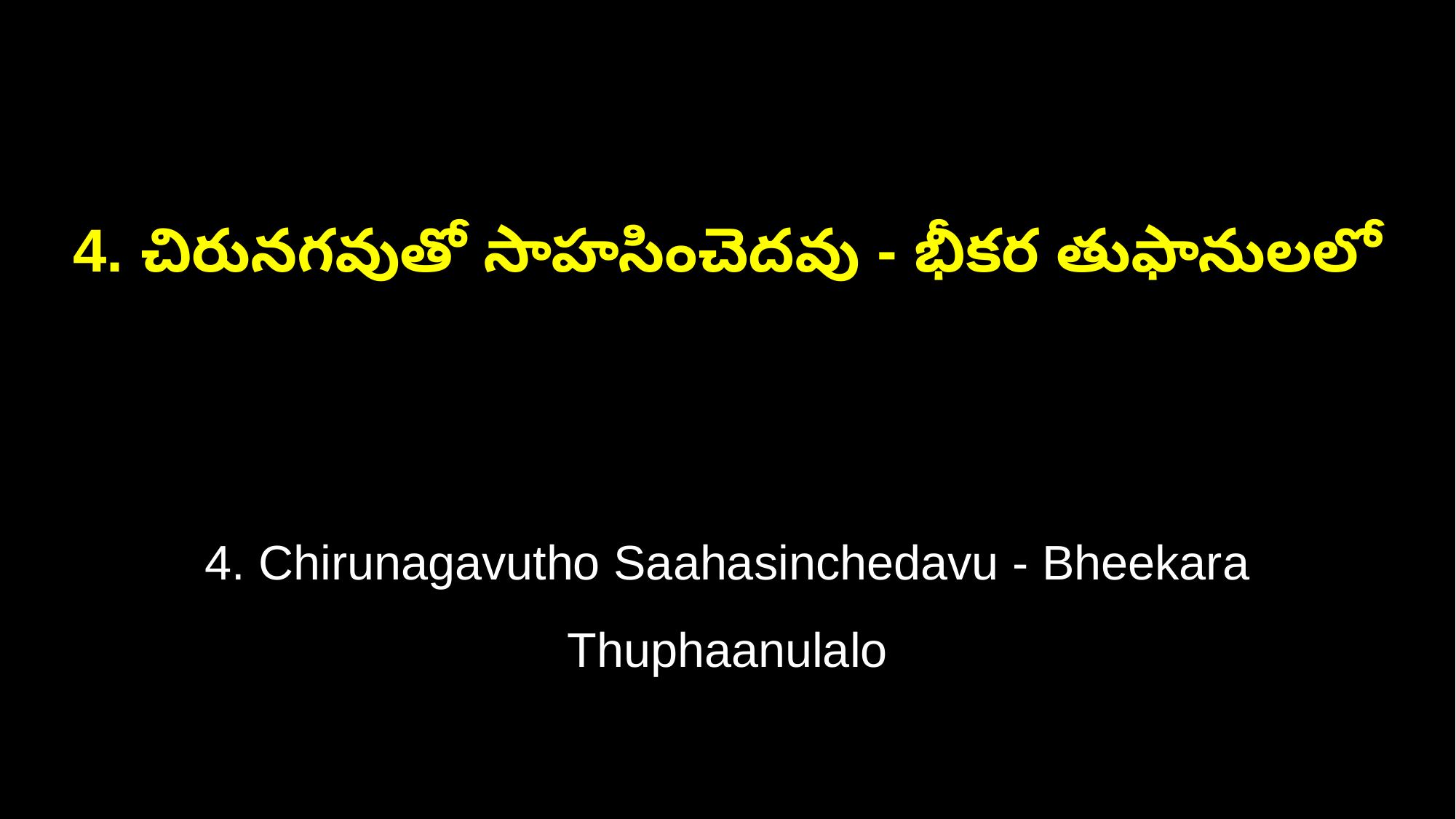

4. చిరునగవుతో సాహసించెదవు - భీకర తుఫానులలో
4. Chirunagavutho Saahasinchedavu - Bheekara Thuphaanulalo